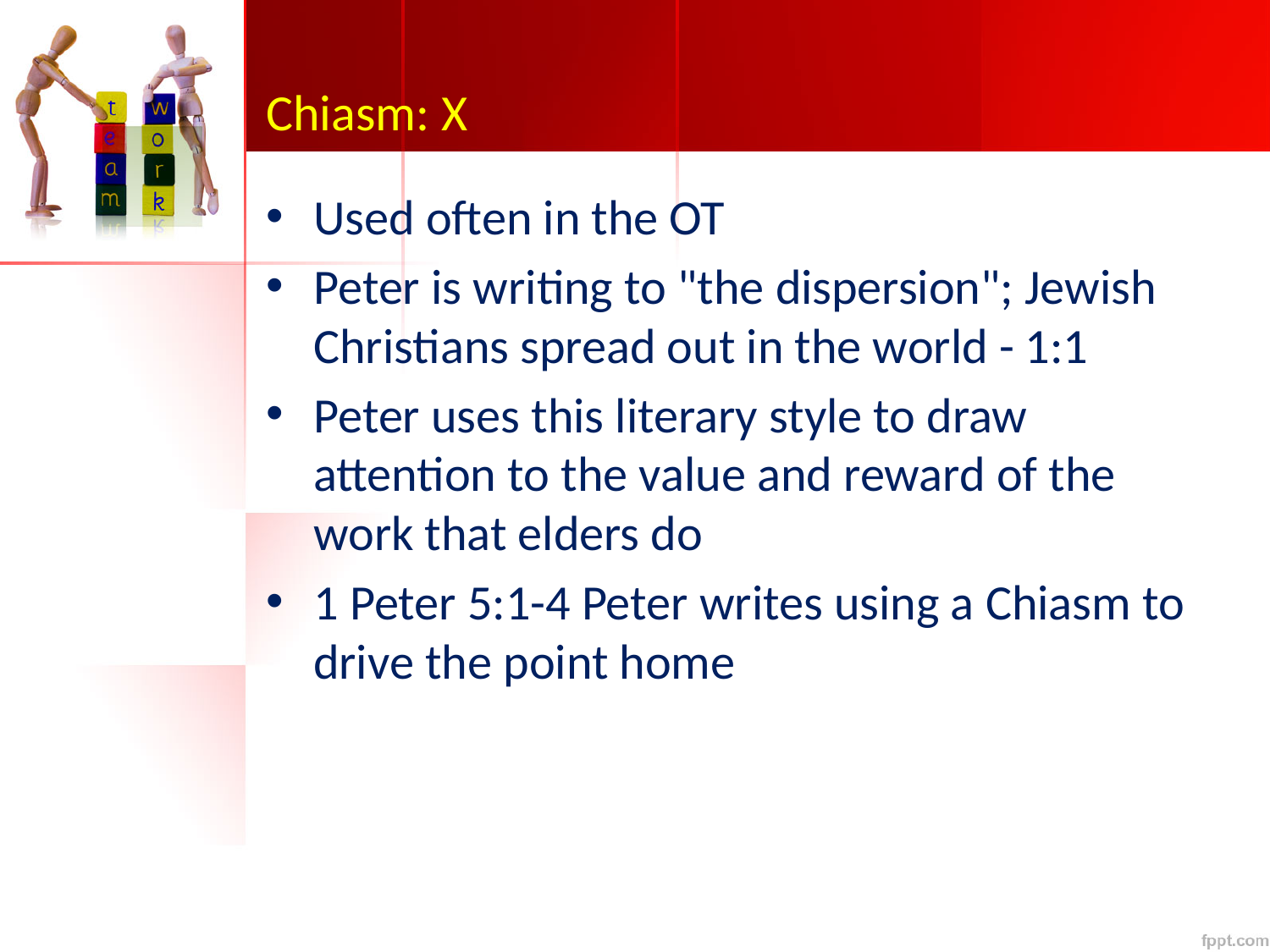

# Chiasm: X
Used often in the OT
Peter is writing to "the dispersion"; Jewish Christians spread out in the world - 1:1
Peter uses this literary style to draw attention to the value and reward of the work that elders do
1 Peter 5:1-4 Peter writes using a Chiasm to drive the point home